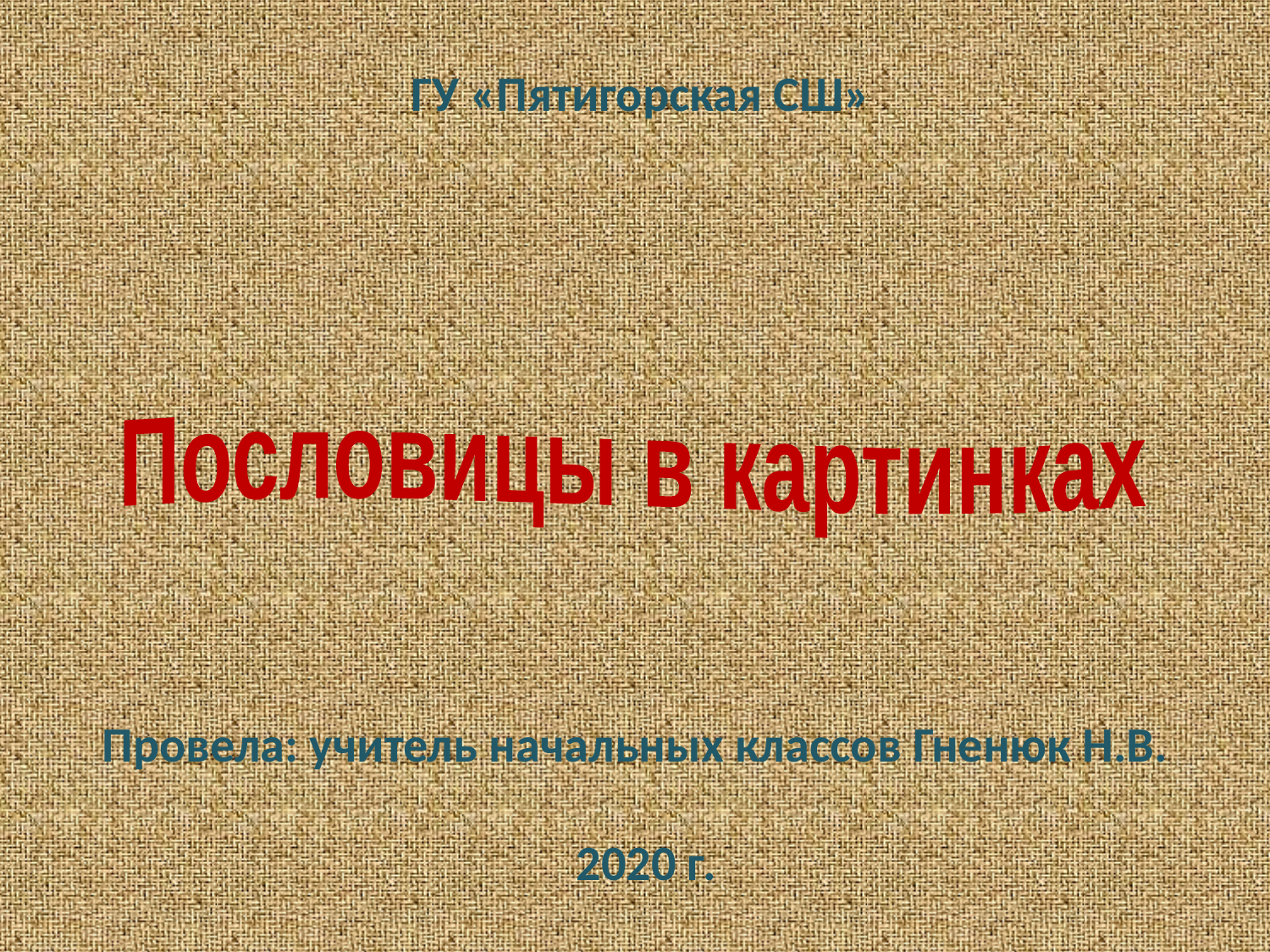

# ГУ «Пятигорская СШ» Провела: учитель начальных классов Гненюк Н.В. 2020 г.

Пословицы в картинках